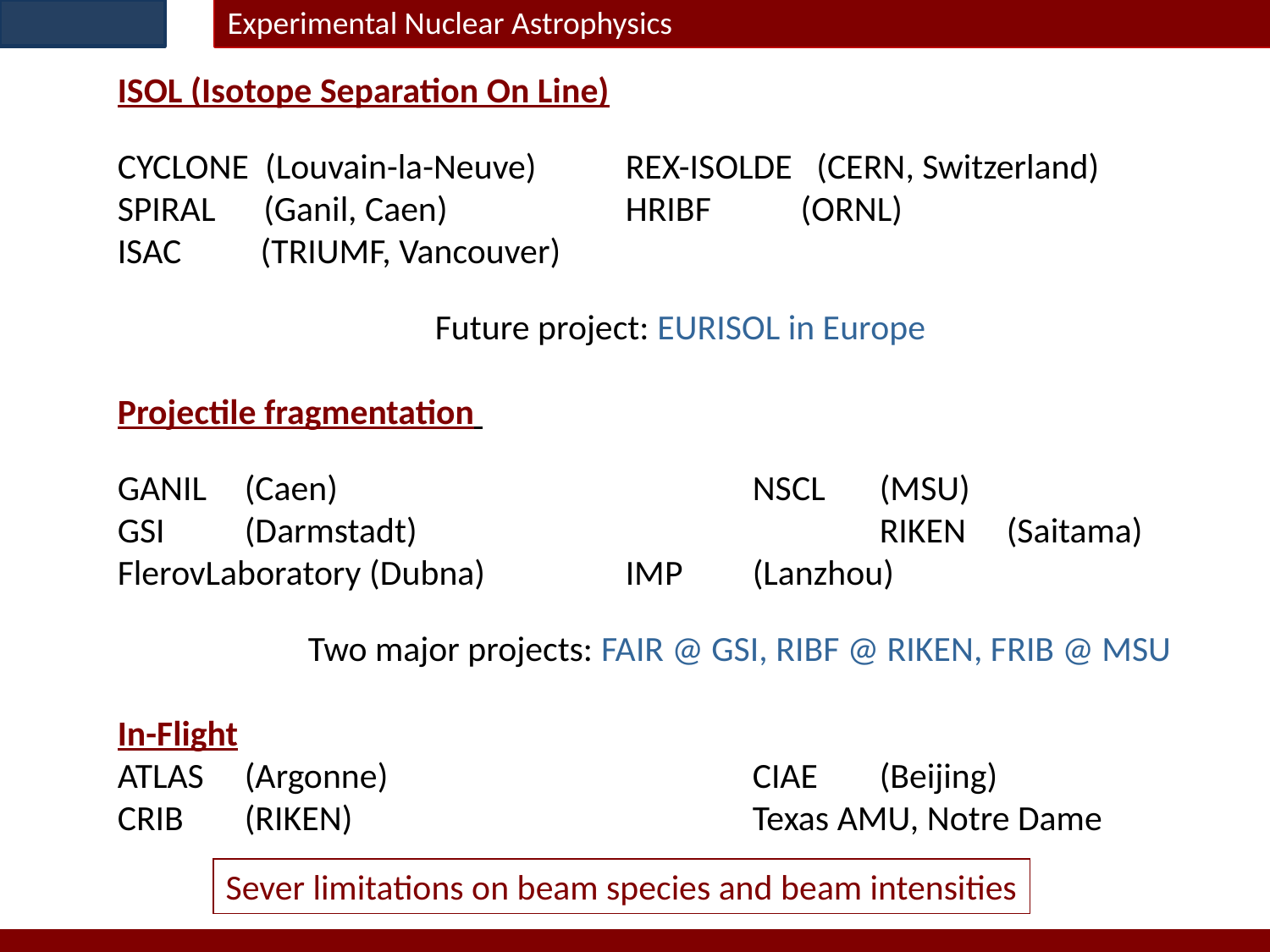

Experimental Nuclear Astrophysics
RIBs facilities in the World
ISOL (Isotope Separation On Line)

CYCLONE  (Louvain-la-Neuve) 	REX-ISOLDE   (CERN, Switzerland)
SPIRAL      (Ganil, Caen) 		HRIBF 	      (ORNL)
ISAC 	  (TRIUMF, Vancouver)

		Future project: EURISOL in Europe

Projectile fragmentation

GANIL   	(Caen)				NSCL 	(MSU)
GSI 	(Darmstadt)				RIKEN 	(Saitama)
FlerovLaboratory (Dubna)		IMP 	(Lanzhou)

	Two major projects: FAIR @ GSI, RIBF @ RIKEN, FRIB @ MSU

In-Flight
ATLAS 	(Argonne)	 		CIAE 	(Beijing)
CRIB 	(RIKEN) 				Texas AMU, Notre Dame
Sever limitations on beam species and beam intensities